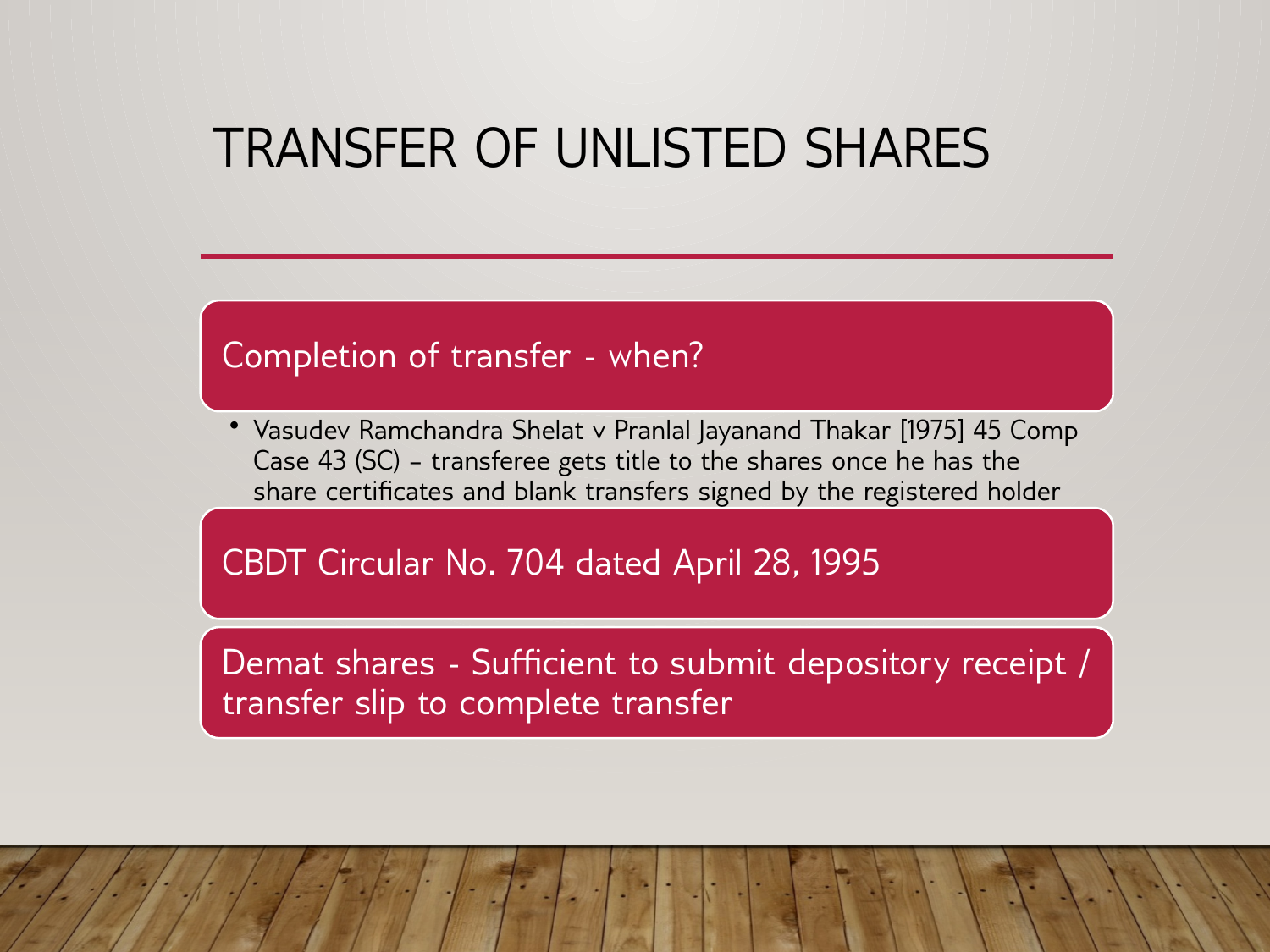

# Transfer of unlisted shares
Completion of transfer - when?
Vasudev Ramchandra Shelat v Pranlal Jayanand Thakar [1975] 45 Comp Case 43 (SC) – transferee gets title to the shares once he has the share certificates and blank transfers signed by the registered holder
CBDT Circular No. 704 dated April 28, 1995
Demat shares - Sufficient to submit depository receipt / transfer slip to complete transfer